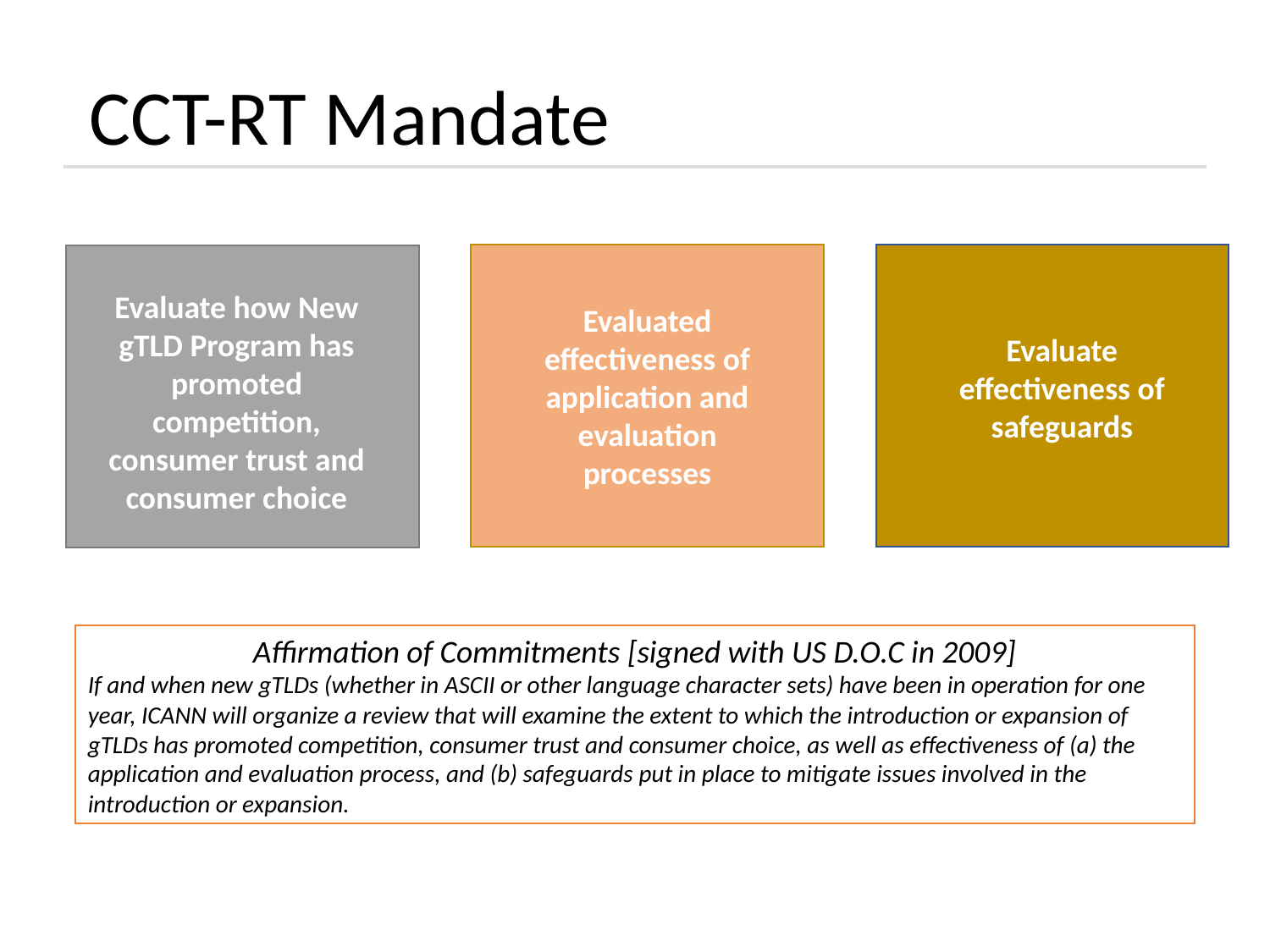

# CCT-RT Mandate

Evaluate how New gTLD Program has promoted competition, consumer trust and consumer choice
Evaluated effectiveness of application and evaluation processes
Evaluate effectiveness of safeguards
Affirmation of Commitments [signed with US D.O.C in 2009]
If and when new gTLDs (whether in ASCII or other language character sets) have been in operation for one year, ICANN will organize a review that will examine the extent to which the introduction or expansion of gTLDs has promoted competition, consumer trust and consumer choice, as well as effectiveness of (a) the application and evaluation process, and (b) safeguards put in place to mitigate issues involved in the introduction or expansion.